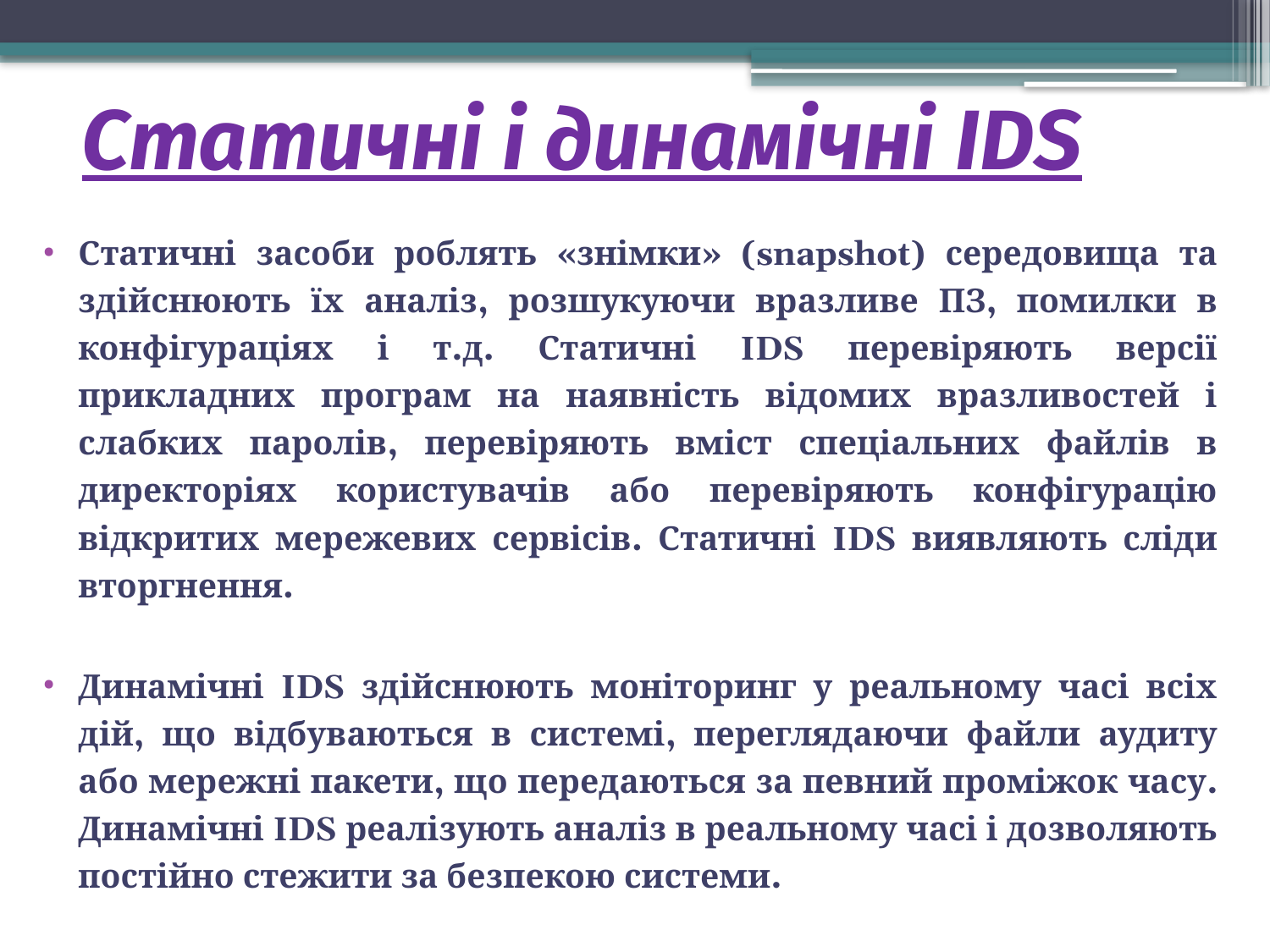

# Статичні і динамічні IDS
Статичні засоби роблять «знімки» (snapshot) середовища та здійснюють їх аналіз, розшукуючи вразливе ПЗ, помилки в конфігураціях і т.д. Статичні IDS перевіряють версії прикладних програм на наявність відомих вразливостей і слабких паролів, перевіряють вміст спеціальних файлів в директоріях користувачів або перевіряють конфігурацію відкритих мережевих сервісів. Статичні IDS виявляють сліди вторгнення.

Динамічні IDS здійснюють моніторинг у реальному часі всіх дій, що відбуваються в системі, переглядаючи файли аудиту або мережні пакети, що передаються за певний проміжок часу. Динамічні IDS реалізують аналіз в реальному часі і дозволяють постійно стежити за безпекою системи.